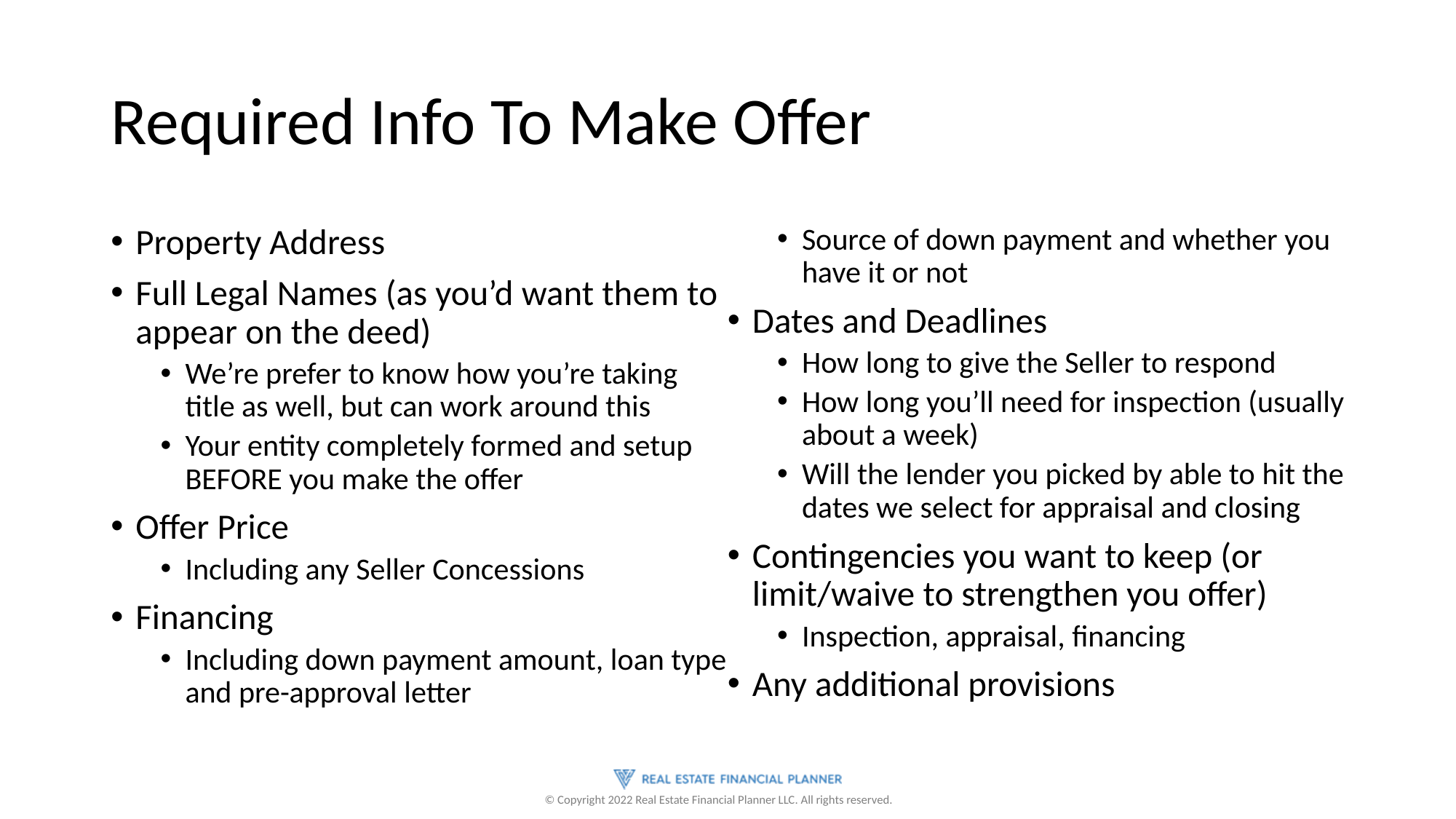

# Required Info To Make Offer
Property Address
Full Legal Names (as you’d want them to appear on the deed)
We’re prefer to know how you’re taking title as well, but can work around this
Your entity completely formed and setup BEFORE you make the offer
Offer Price
Including any Seller Concessions
Financing
Including down payment amount, loan type and pre-approval letter
Source of down payment and whether you have it or not
Dates and Deadlines
How long to give the Seller to respond
How long you’ll need for inspection (usually about a week)
Will the lender you picked by able to hit the dates we select for appraisal and closing
Contingencies you want to keep (or limit/waive to strengthen you offer)
Inspection, appraisal, financing
Any additional provisions